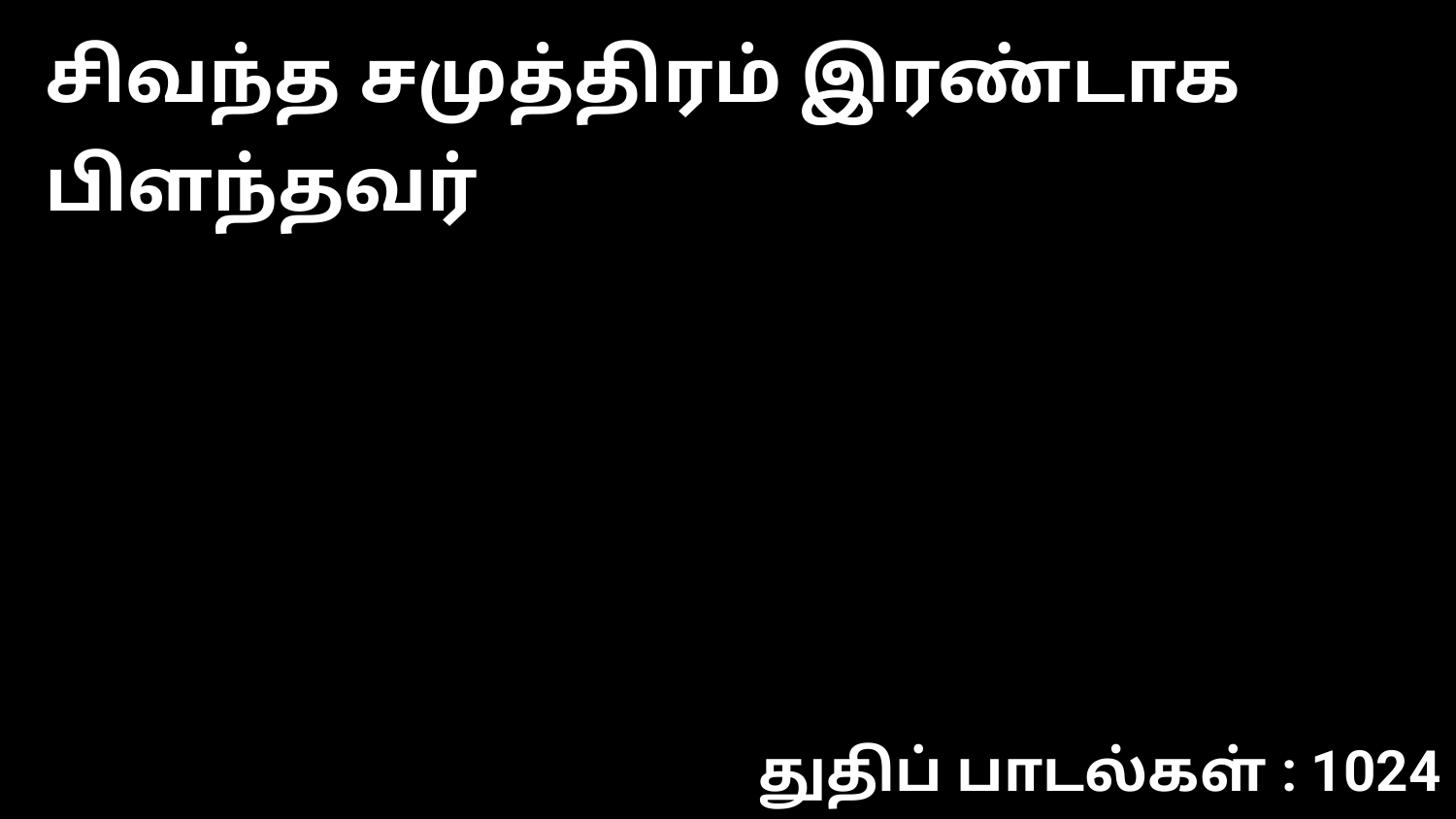

சிவந்த சமுத்திரம் இரண்டாக பிளந்தவர்
துதிப் பாடல்கள் : 1024